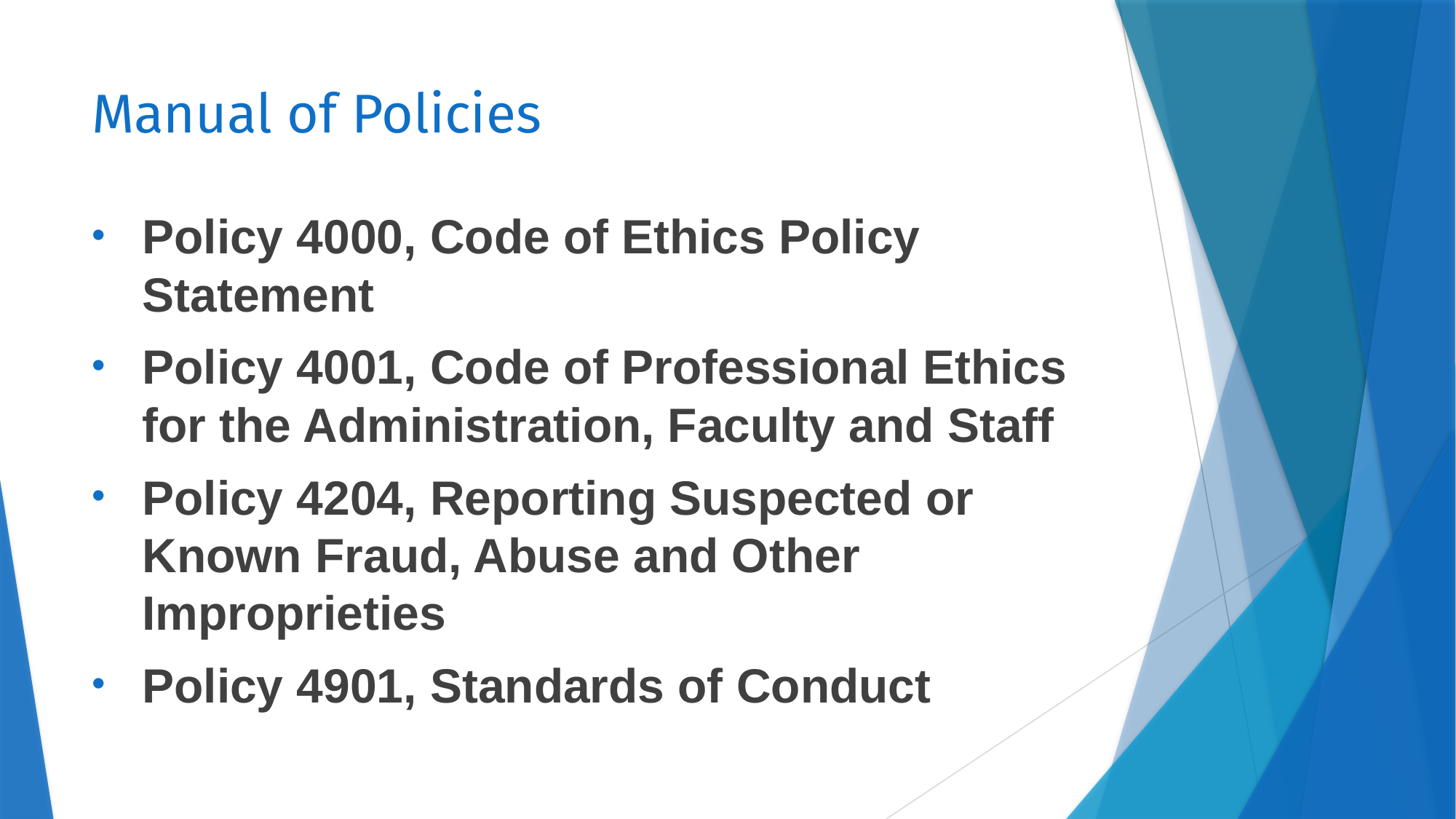

# Manual of Policies
Policy 4000, Code of Ethics Policy Statement
Policy 4001, Code of Professional Ethics for the Administration, Faculty and Staff
Policy 4204, Reporting Suspected or Known Fraud, Abuse and Other Improprieties
Policy 4901, Standards of Conduct